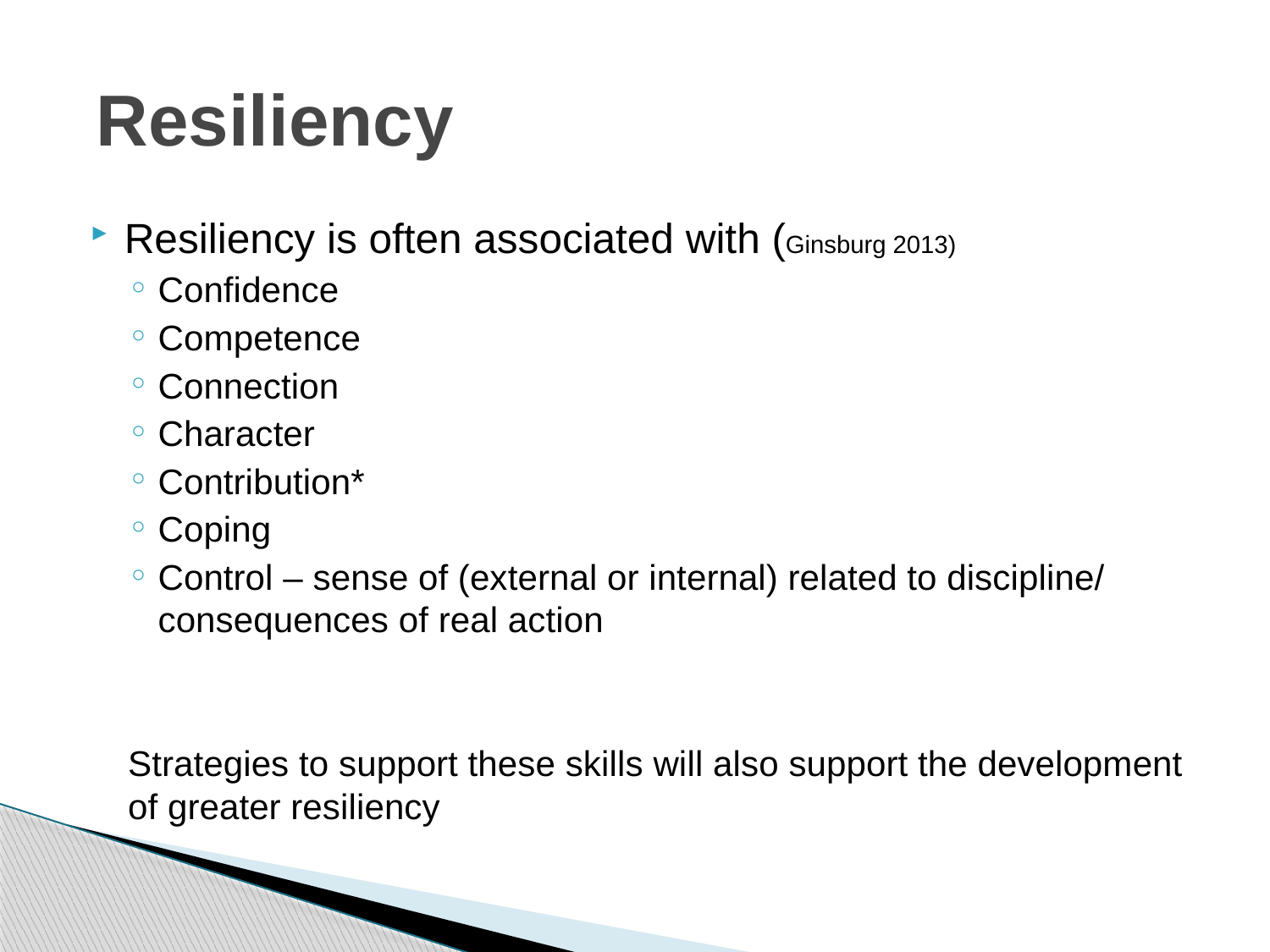

# Resiliency
Resiliency is often associated with (Ginsburg 2013)
Confidence
Competence
Connection
Character
Contribution*
Coping
Control – sense of (external or internal) related to discipline/ consequences of real action

Strategies to support these skills will also support the development of greater resiliency